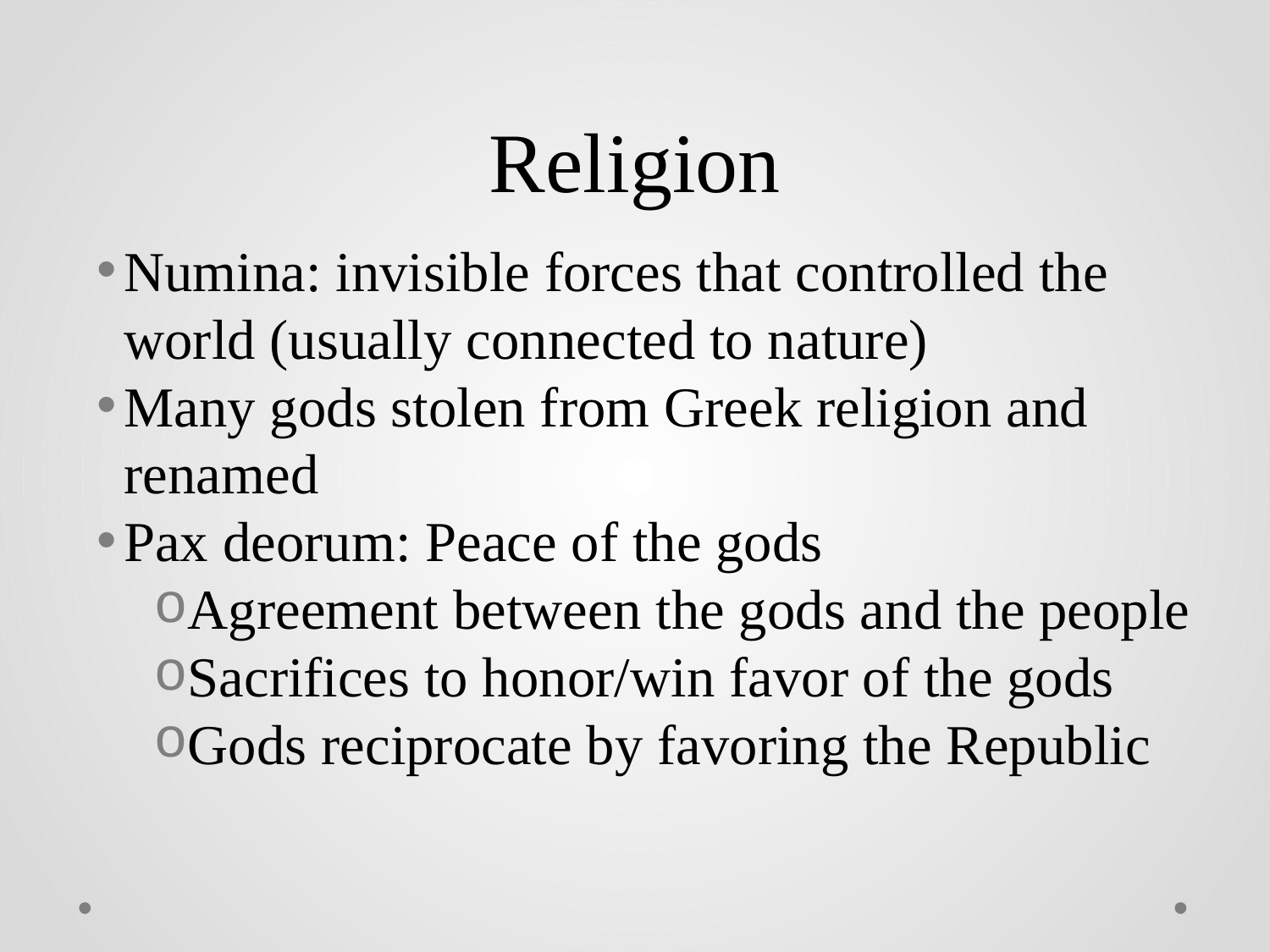

# Religion
Numina: invisible forces that controlled the world (usually connected to nature)
Many gods stolen from Greek religion and renamed
Pax deorum: Peace of the gods
Agreement between the gods and the people
Sacrifices to honor/win favor of the gods
Gods reciprocate by favoring the Republic